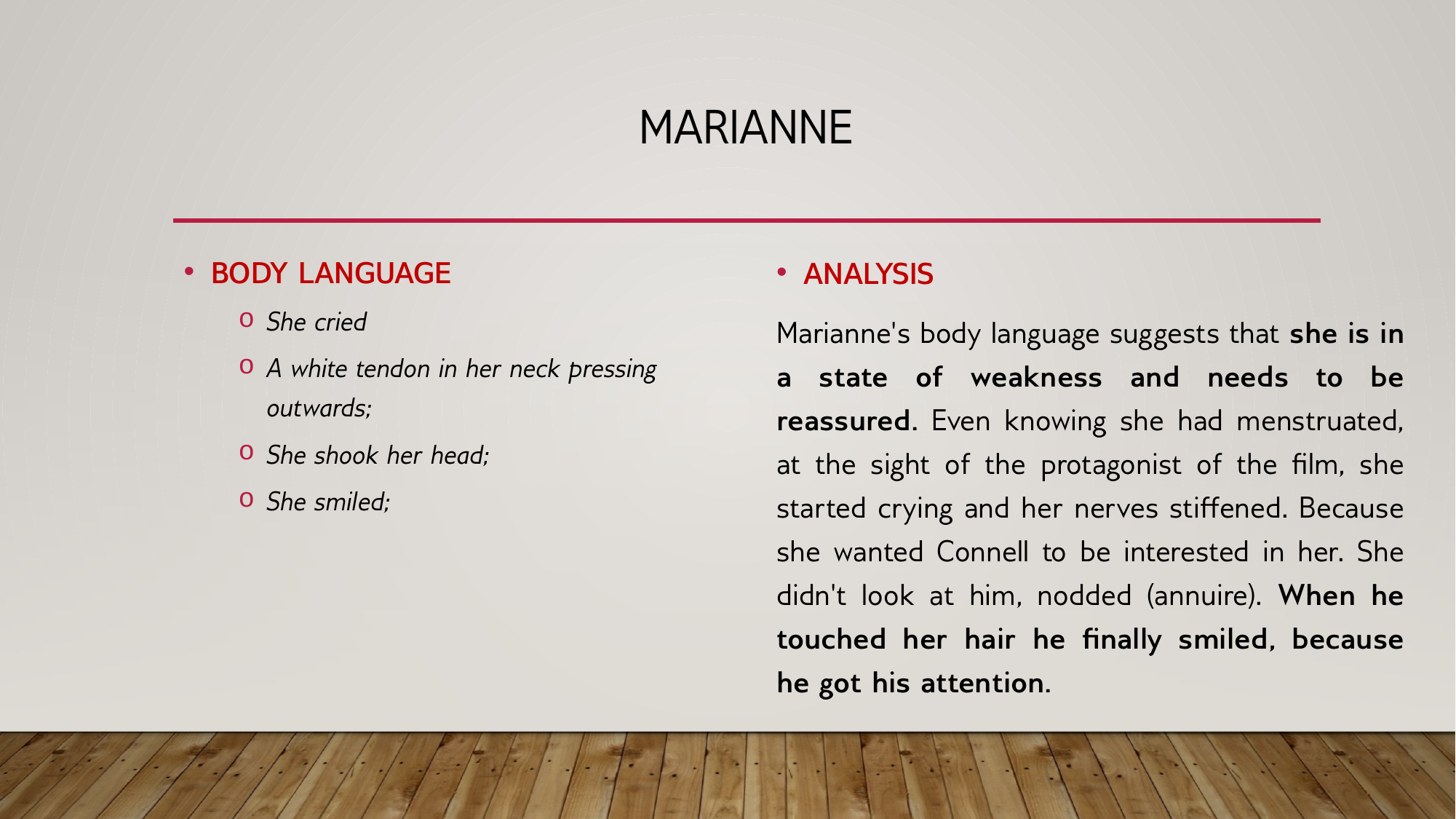

# MARIANNE
BODY LANGUAGE
She cried
A white tendon in her neck pressing outwards;
She shook her head;
She smiled;

ANALYSIS
Marianne's body language suggests that she is in a state of weakness and needs to be reassured. Even knowing she had menstruated, at the sight of the protagonist of the film, she started crying and her nerves stiffened. Because she wanted Connell to be interested in her. She didn't look at him, nodded (annuire). When he touched her hair he finally smiled, because he got his attention.